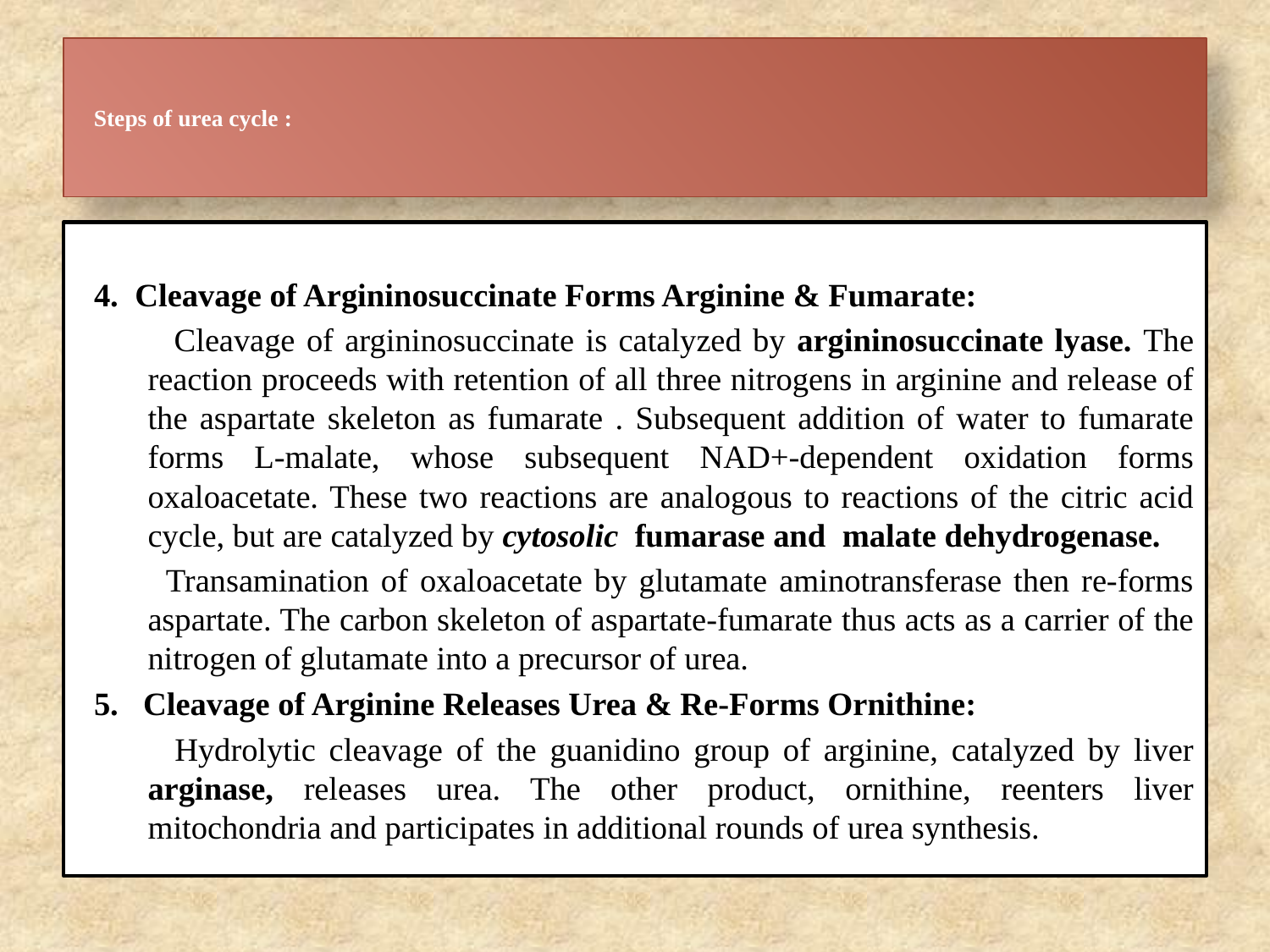

# Steps of urea cycle :

4.  Cleavage of Argininosuccinate Forms Arginine & Fumarate:
       Cleavage of argininosuccinate is catalyzed by argininosuccinate lyase. The reaction proceeds with retention of all three nitrogens in arginine and release of the aspartate skeleton as fumarate . Subsequent addition of water to fumarate forms L-malate, whose subsequent NAD+-dependent oxidation forms oxaloacetate. These two reactions are analogous to reactions of the citric acid cycle, but are catalyzed by cytosolic  fumarase and  malate dehydrogenase.
      Transamination of oxaloacetate by glutamate aminotransferase then re-forms aspartate. The carbon skeleton of aspartate-fumarate thus acts as a carrier of the nitrogen of glutamate into a precursor of urea.
5.   Cleavage of Arginine Releases Urea & Re-Forms Ornithine:
      Hydrolytic cleavage of the guanidino group of arginine, catalyzed by liver arginase, releases urea. The other product, ornithine, reenters liver mitochondria and participates in additional rounds of urea synthesis.